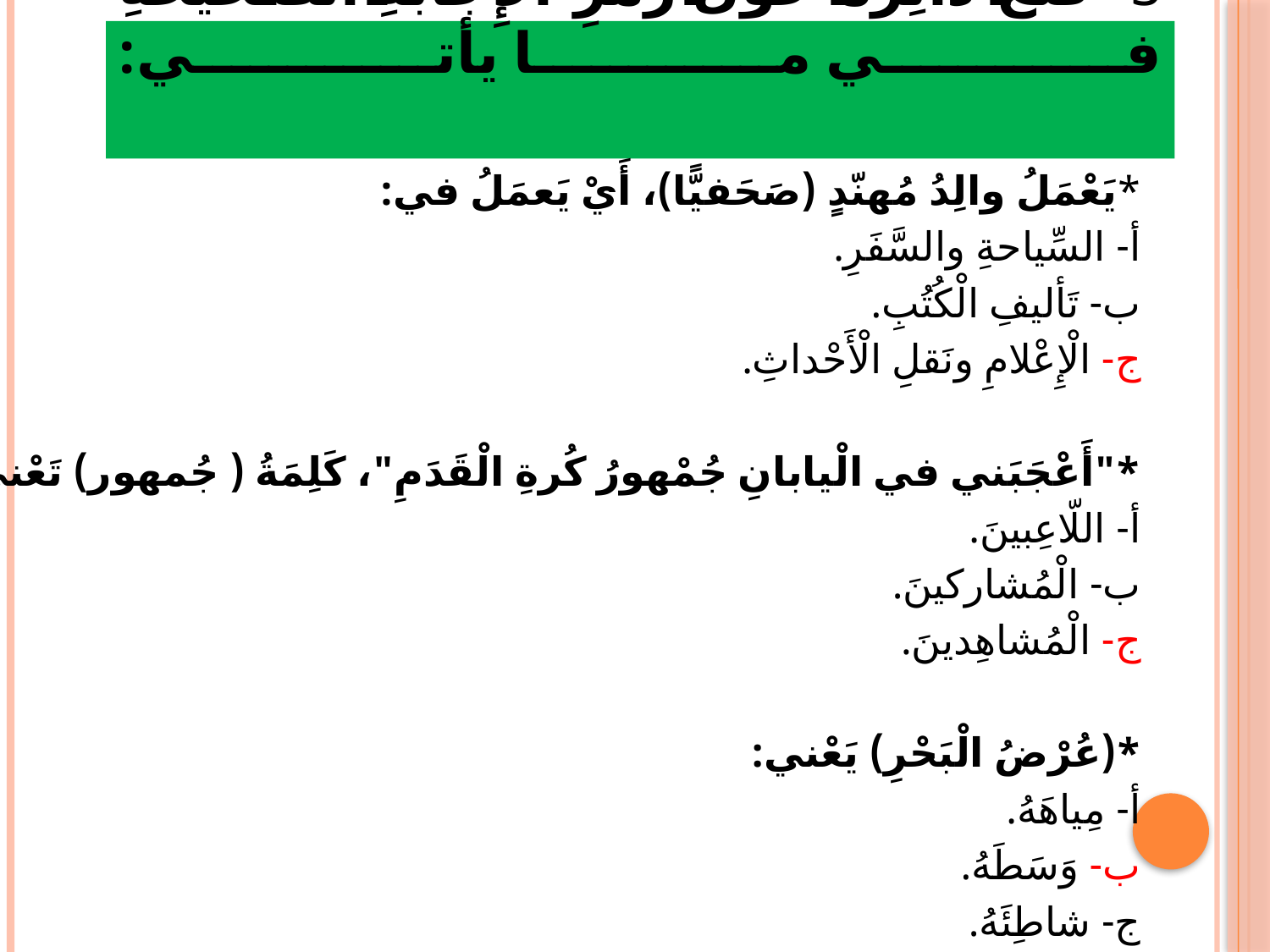

# 3- ضَعْ دائِرَةً حَوْلَ رَمْزِ الْإِجابَةِ الصَّحيحَةِ في ما يأتي:
*يَعْمَلُ والِدُ مُهنّدٍ (صَحَفيًّا)، أَيْ يَعمَلُ في:
أ- السِّياحةِ والسَّفَرِ.
ب- تَأليفِ الْكُتُبِ.
ج- الْإِعْلامِ ونَقلِ الْأَحْداثِ.

*"أَعْجَبَني في الْيابانِ جُمْهورُ كُرةِ الْقَدَمِ"، كَلِمَةُ ( جُمهور) تَعْني:
أ- اللّاعِبينَ.
ب- الْمُشاركينَ.
ج- الْمُشاهِدينَ.

*(عُرْضُ الْبَحْرِ) يَعْني:
أ- مِياهَهُ.
ب- وَسَطَهُ.
ج- شاطِئَهُ.